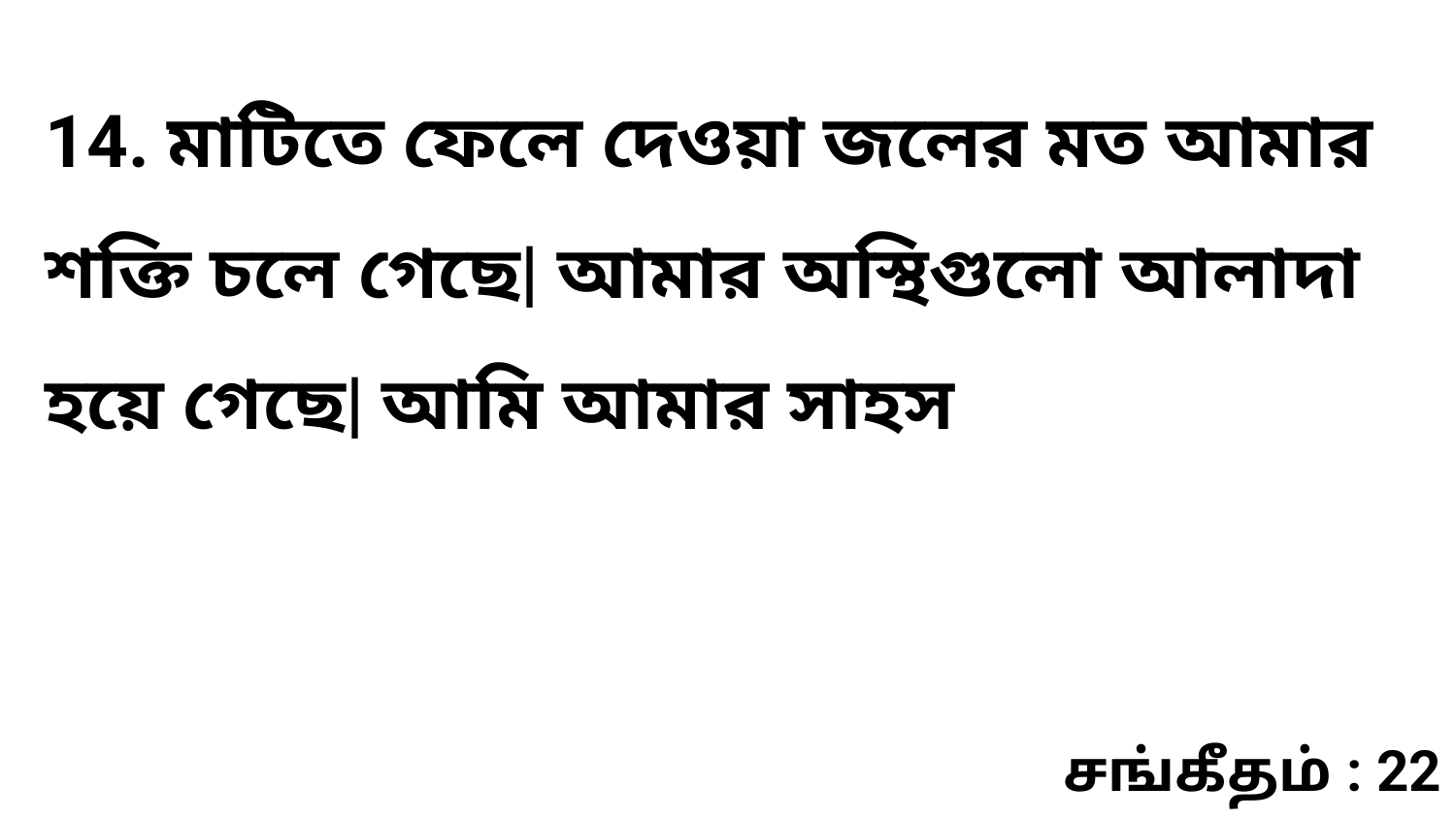

14. মাটিতে ফেলে দেওয়া জলের মত আমার শক্তি চলে গেছে| আমার অস্থিগুলো আলাদা হয়ে গেছে| আমি আমার সাহস
சங்கீதம் : 22